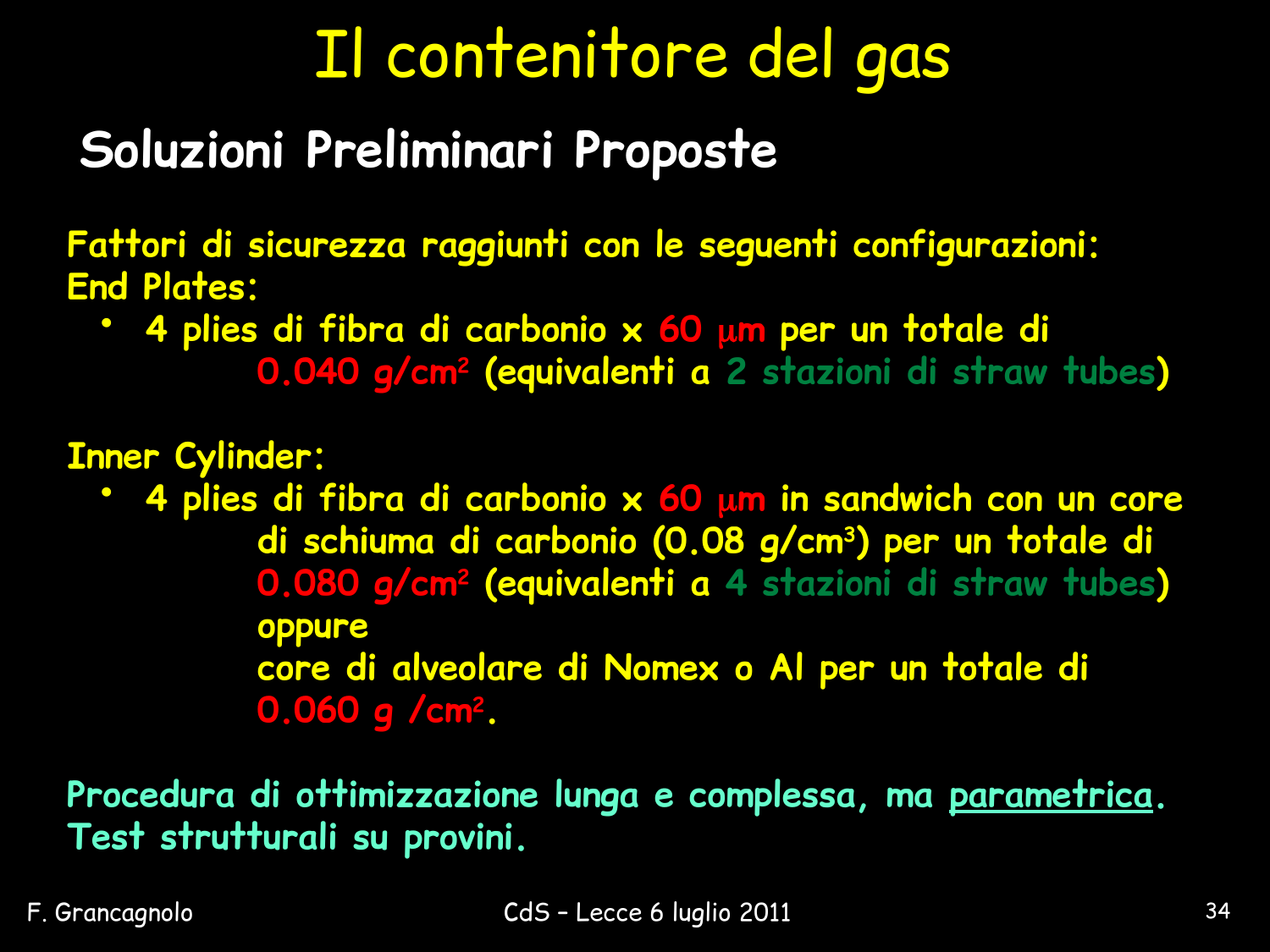

# Il contenitore del gas
Soluzioni Preliminari Proposte

Fattori di sicurezza raggiunti con le seguenti configurazioni:
End Plates:
 4 plies di fibra di carbonio x 60 μm per un totale di
	0.040 g/cm2 (equivalenti a 2 stazioni di straw tubes)

Inner Cylinder:
 4 plies di fibra di carbonio x 60 μm in sandwich con un core 	di schiuma di carbonio (0.08 g/cm3) per un totale di
	0.080 g/cm2 (equivalenti a 4 stazioni di straw tubes)
	oppure
	core di alveolare di Nomex o Al per un totale di
	0.060 g /cm2.

Procedura di ottimizzazione lunga e complessa, ma parametrica.
Test strutturali su provini.
F. Grancagnolo                                          CdS – Lecce 6 luglio 2011
34